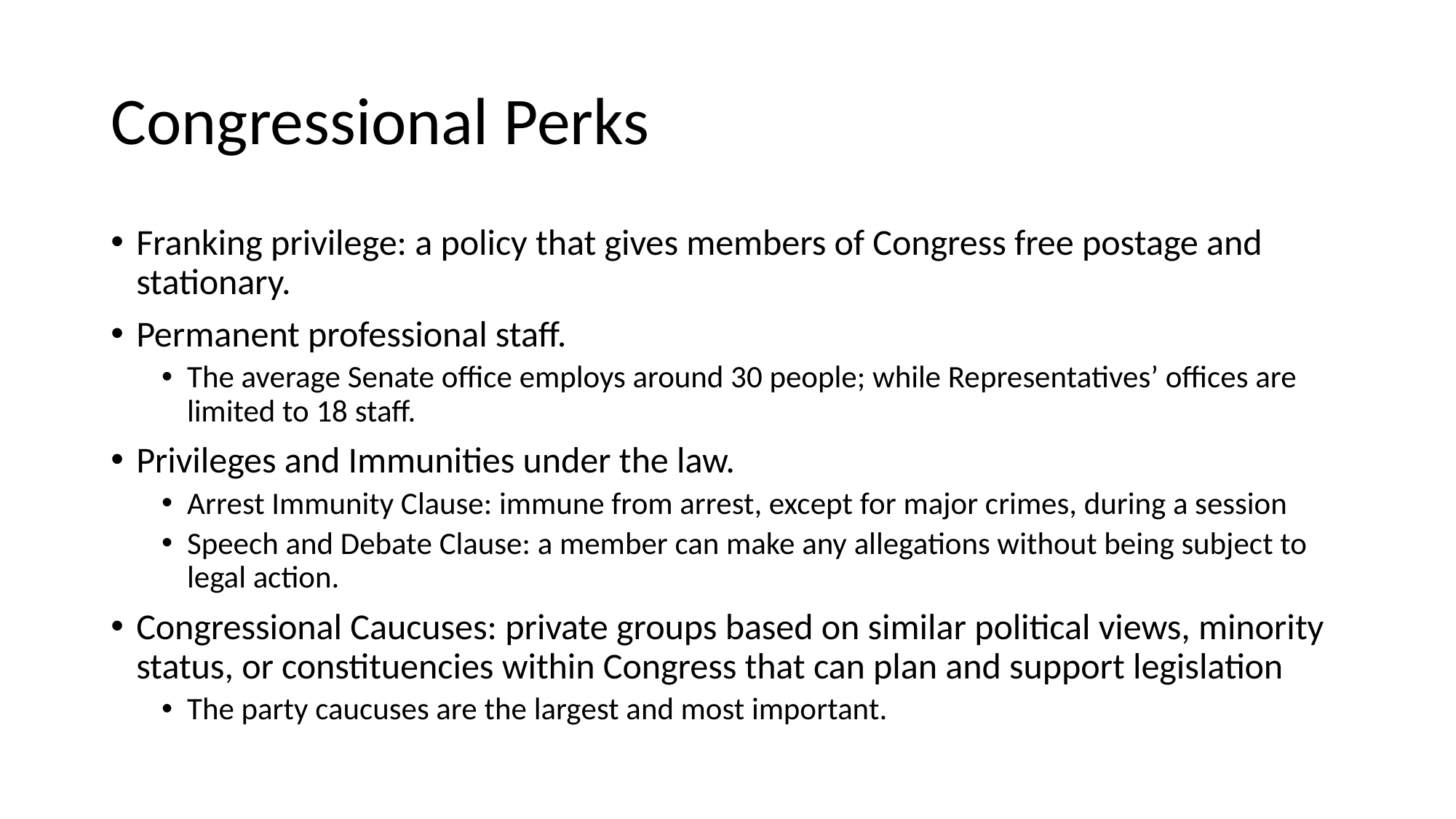

# Congressional Perks
Franking privilege: a policy that gives members of Congress free postage and stationary.
Permanent professional staff.
The average Senate office employs around 30 people; while Representatives’ offices are limited to 18 staff.
Privileges and Immunities under the law.
Arrest Immunity Clause: immune from arrest, except for major crimes, during a session
Speech and Debate Clause: a member can make any allegations without being subject to legal action.
Congressional Caucuses: private groups based on similar political views, minority status, or constituencies within Congress that can plan and support legislation
The party caucuses are the largest and most important.